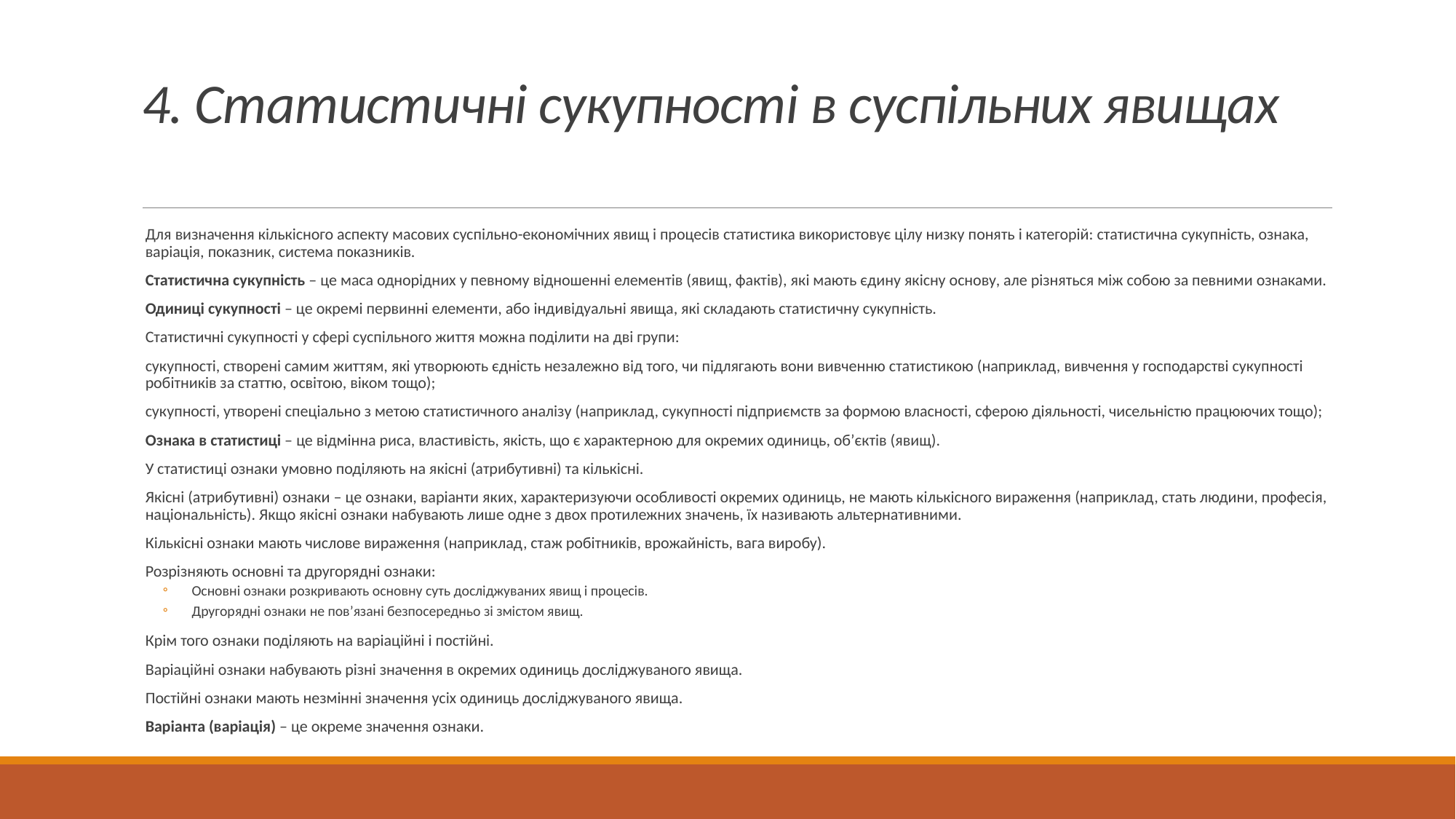

# 4. Статистичні сукупності в суспільних явищах
Для визначення кількісного аспекту масових суспільно-економічних явищ і процесів статистика використовує цілу низку понять і категорій: статистична сукупність, ознака, варіація, показник, система показників.
Статистична сукупність – це маса однорідних у певному відношенні елементів (явищ, фактів), які мають єдину якісну основу, але різняться між собою за певними ознаками.
Одиниці сукупності – це окремі первинні елементи, або індивідуальні явища, які складають статистичну сукупність.
Статистичні сукупності у сфері суспільного життя можна поділити на дві групи:
сукупності, створені самим життям, які утворюють єдність незалежно від того, чи підлягають вони вивченню статистикою (наприклад, вивчення у господарстві сукупності робітників за статтю, освітою, віком тощо);
сукупності, утворені спеціально з метою статистичного аналізу (наприклад, сукупності підприємств за формою власності, сферою діяльності, чисельністю працюючих тощо);
Ознака в статистиці – це відмінна риса, властивість, якість, що є характерною для окремих одиниць, об’єктів (явищ).
У статистиці ознаки умовно поділяють на якісні (атрибутивні) та кількісні.
Якісні (атрибутивні) ознаки – це ознаки, варіанти яких, характеризуючи особливості окремих одиниць, не мають кількісного вираження (наприклад, стать людини, професія, національність). Якщо якісні ознаки набувають лише одне з двох протилежних значень, їх називають альтернативними.
Кількісні ознаки мають числове вираження (наприклад, стаж робітників, врожайність, вага виробу).
Розрізняють основні та другорядні ознаки:
Основні ознаки розкривають основну суть досліджуваних явищ і процесів.
Другорядні ознаки не пов’язані безпосередньо зі змістом явищ.
Крім того ознаки поділяють на варіаційні і постійні.
Варіаційні ознаки набувають різні значення в окремих одиниць досліджуваного явища.
Постійні ознаки мають незмінні значення усіх одиниць досліджуваного явища.
Варіанта (варіація) – це окреме значення ознаки.